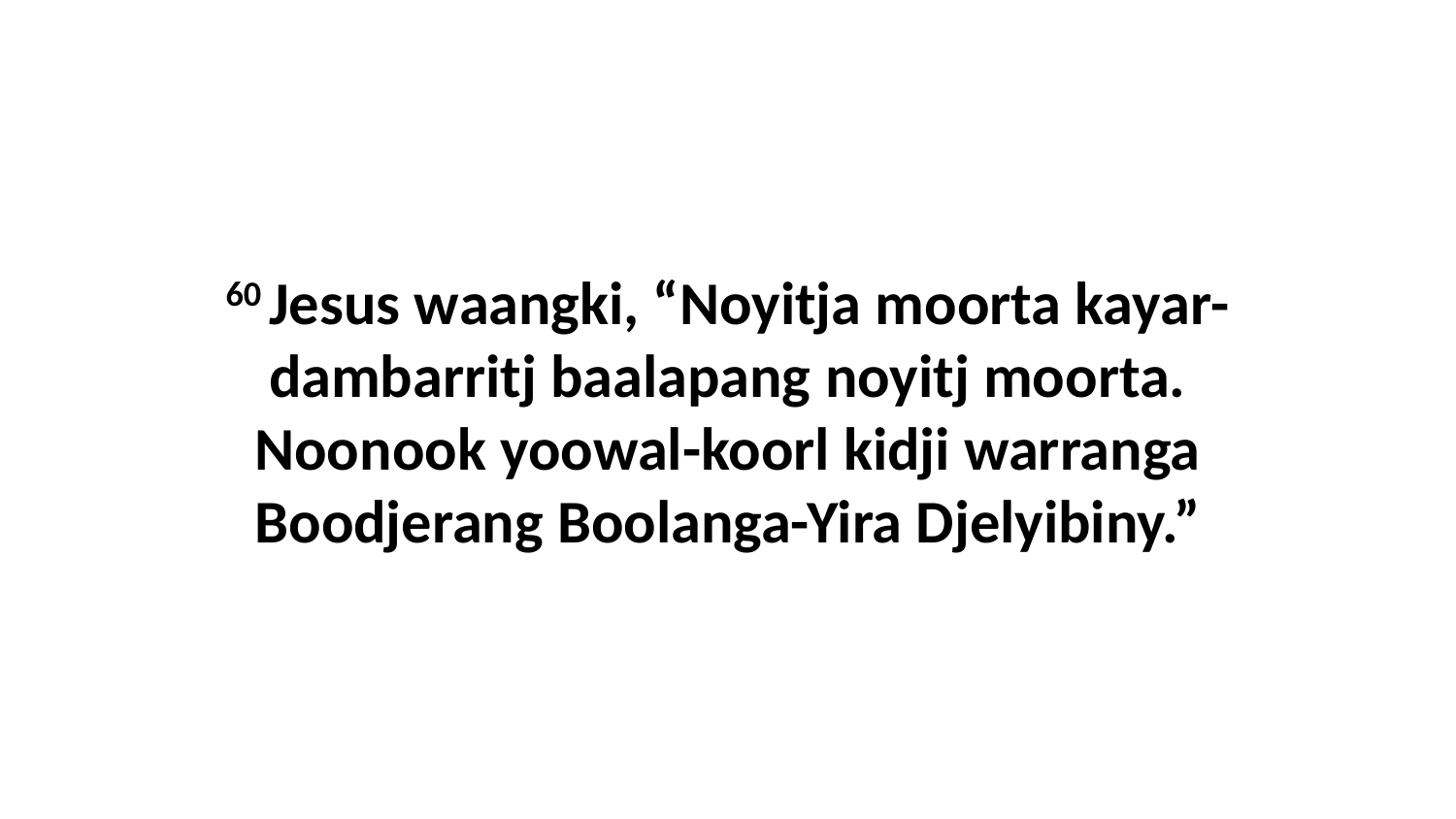

60 Jesus waangki, “Noyitja moorta kayar-dambarritj baalapang noyitj moorta. Noonook yoowal-koorl kidji warranga Boodjerang Boolanga-Yira Djelyibiny.”